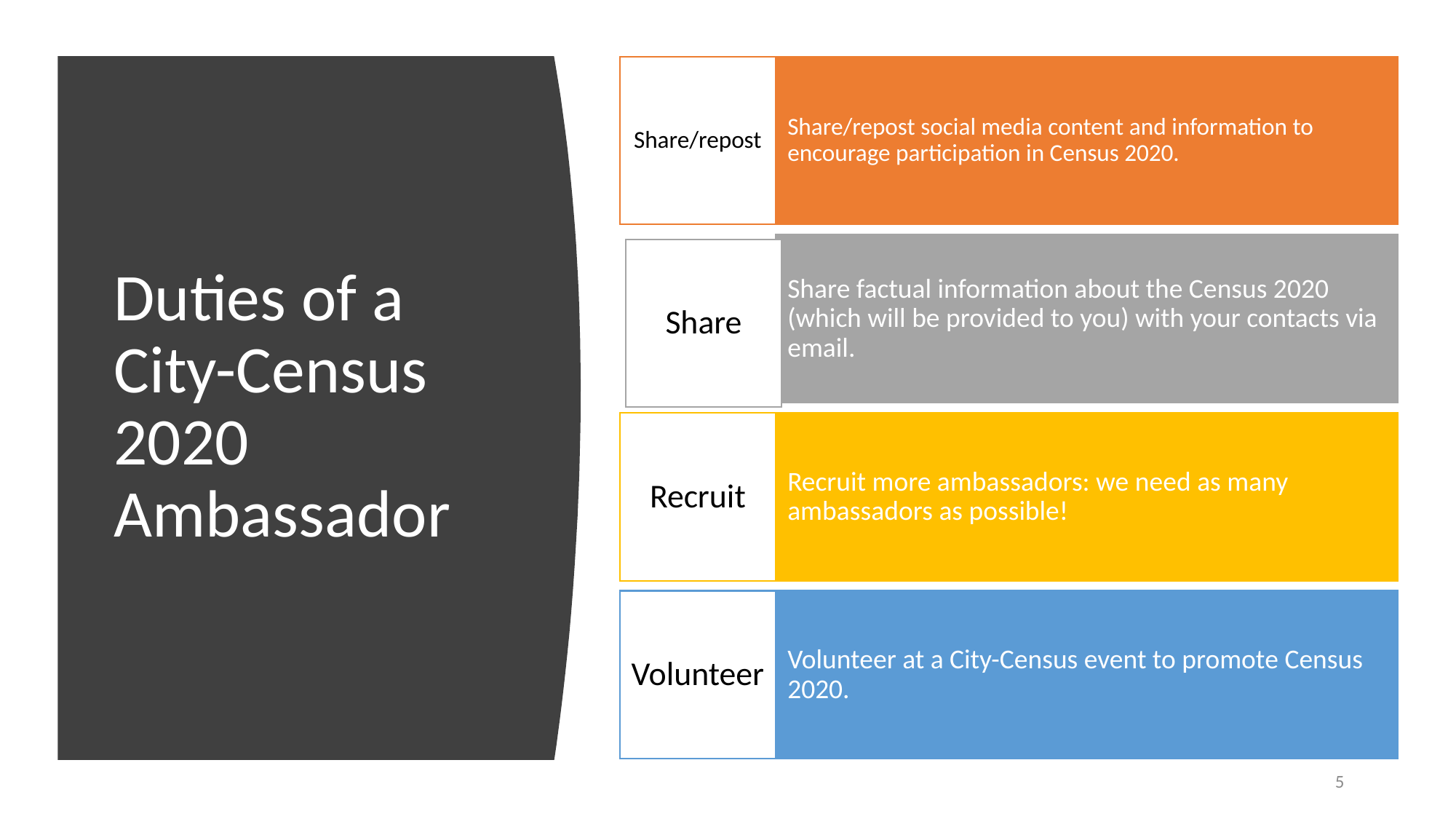

Share/repost social media content and information to encourage participation in Census 2020.
Share/repost
Share factual information about the Census 2020 (which will be provided to you) with your contacts via email.
Share
Recruit more ambassadors: we need as many ambassadors as possible!
Recruit
Volunteer at a City-Census event to promote Census 2020.
Volunteer

# Duties of a City-Census 2020 Ambassador
5